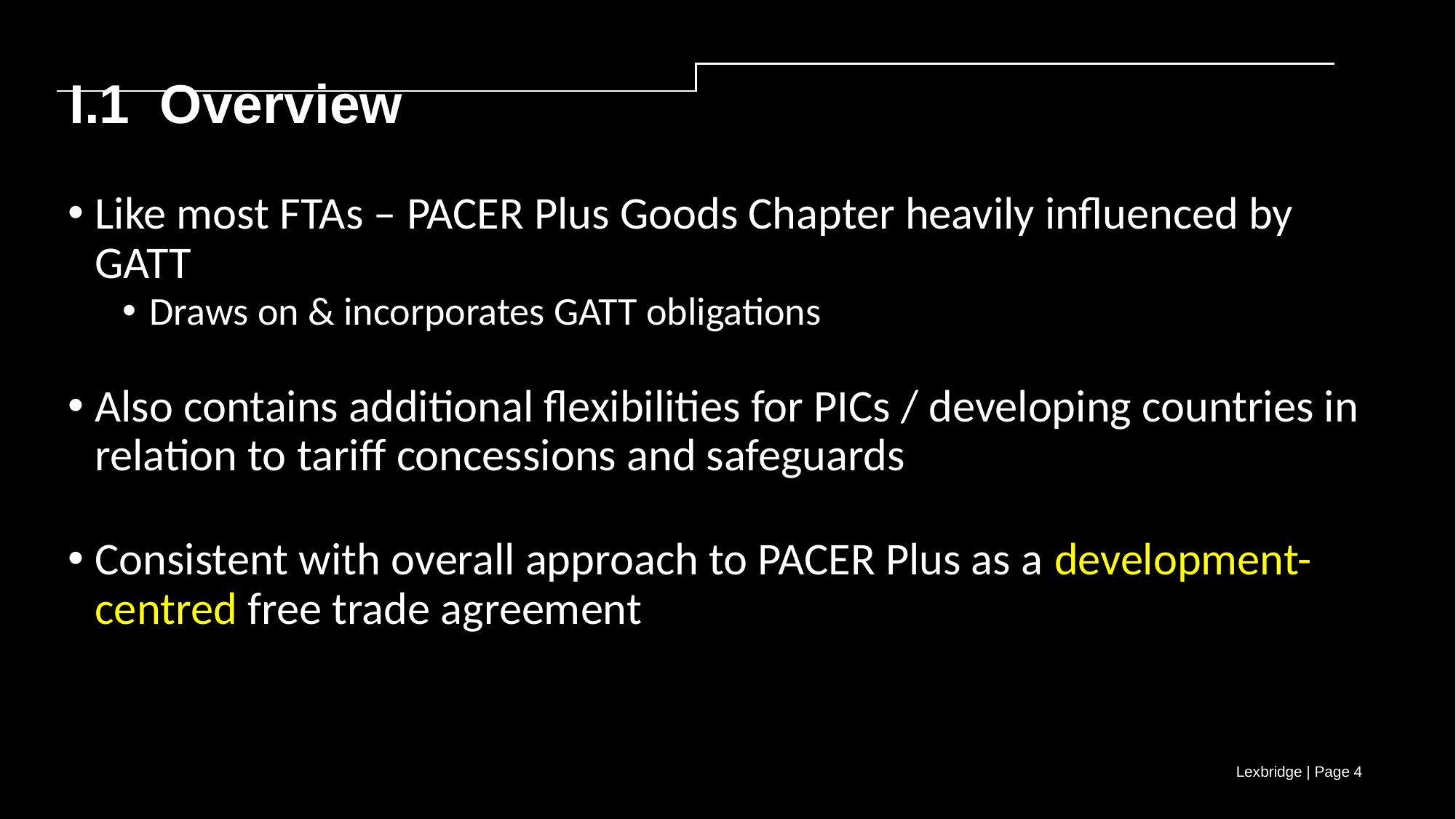

I.1  Overview
Like most FTAs – PACER Plus Goods Chapter heavily influenced by GATT
Draws on & incorporates GATT obligations

Also contains additional flexibilities for PICs / developing countries in relation to tariff concessions and safeguards

Consistent with overall approach to PACER Plus as a development-centred free trade agreement

Lexbridge | Page 4